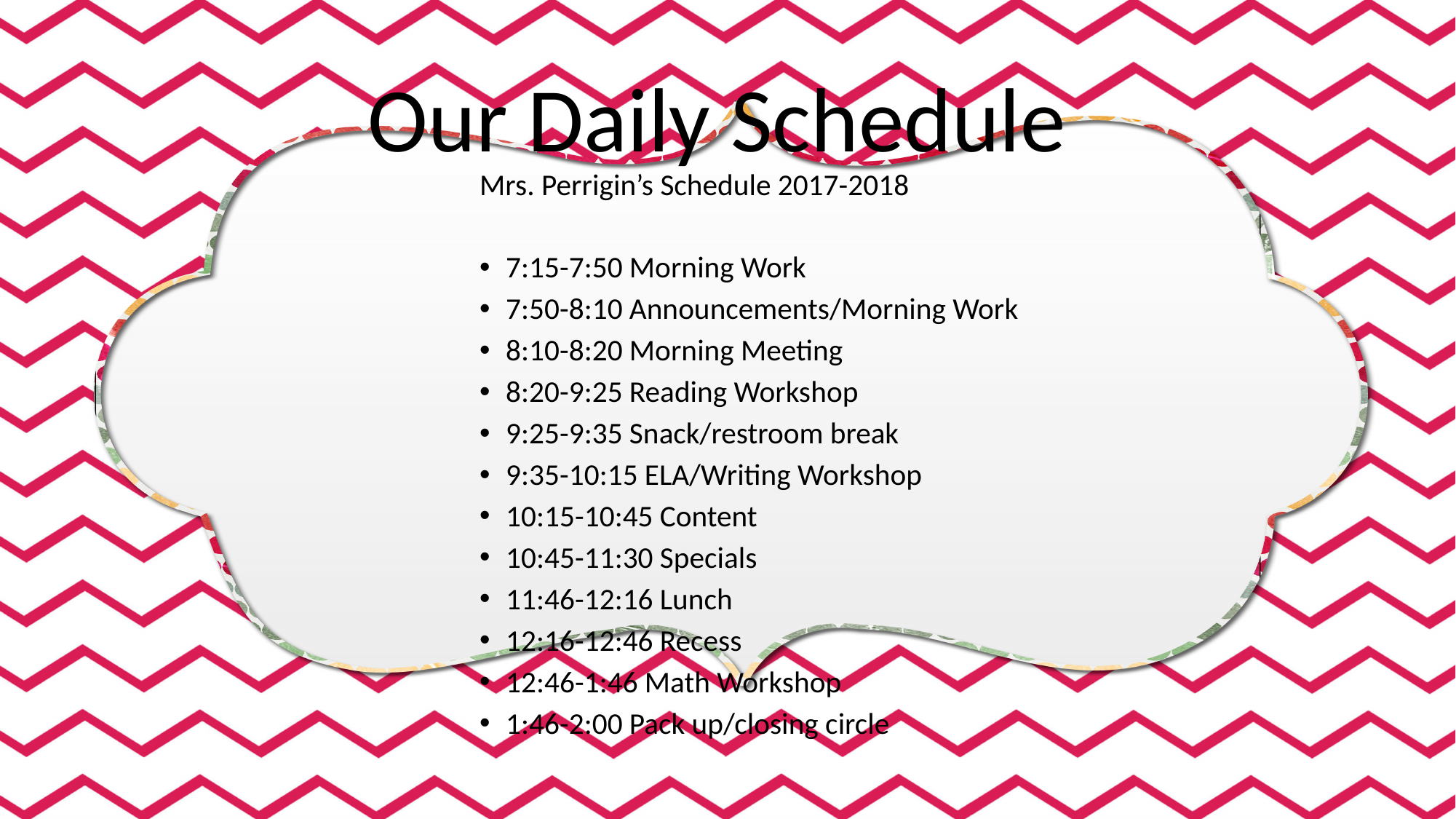

# Our Daily Schedule
Mrs. Perrigin’s Schedule 2017-2018

7:15-7:50 Morning Work
7:50-8:10 Announcements/Morning Work
8:10-8:20 Morning Meeting
8:20-9:25 Reading Workshop
9:25-9:35 Snack/restroom break
9:35-10:15 ELA/Writing Workshop
10:15-10:45 Content
10:45-11:30 Specials
11:46-12:16 Lunch
12:16-12:46 Recess
12:46-1:46 Math Workshop
1:46-2:00 Pack up/closing circle